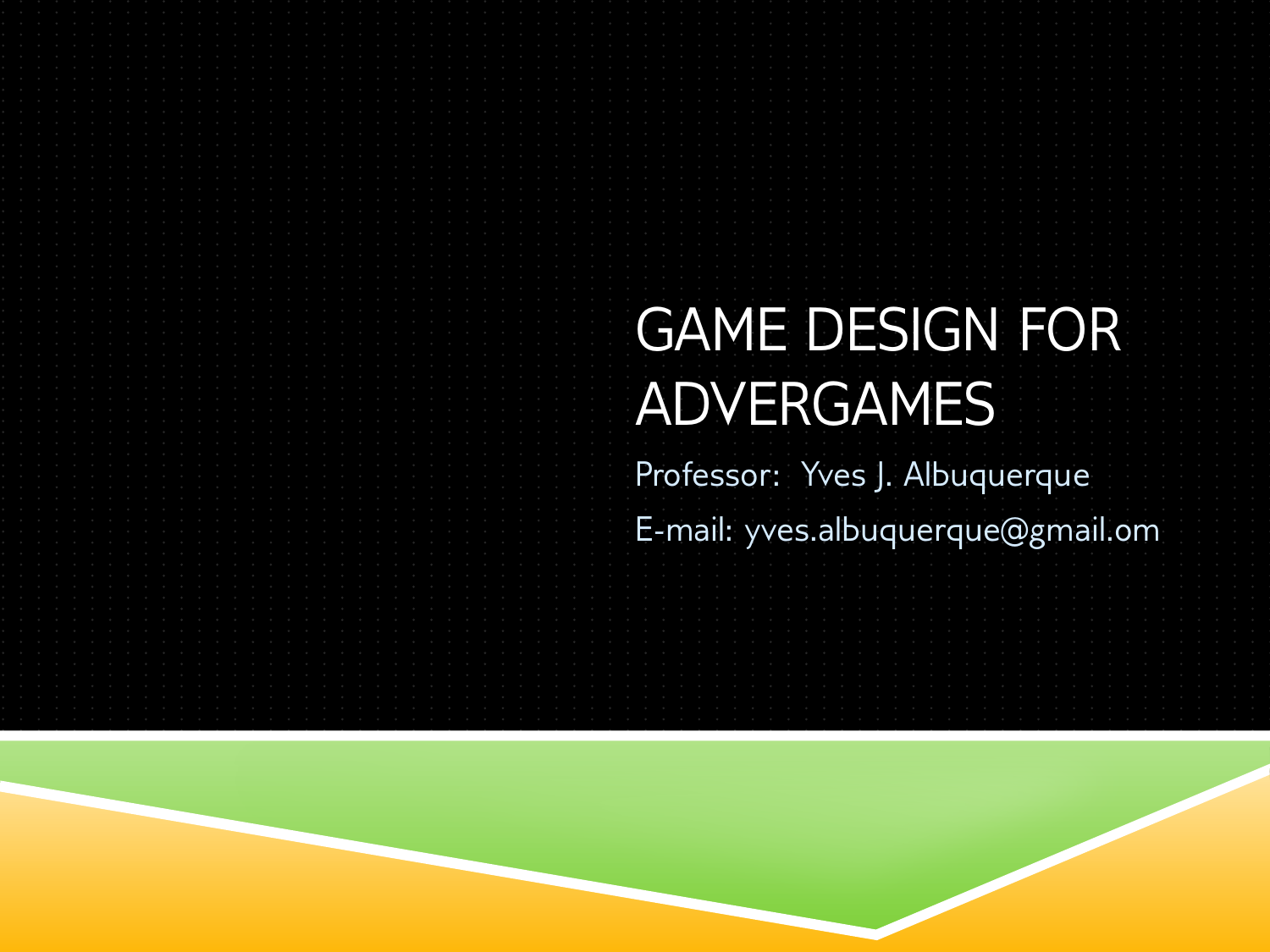

# Game Design for Advergames
Professor:  Yves J. Albuquerque
E-mail: yves.albuquerque@gmail.om